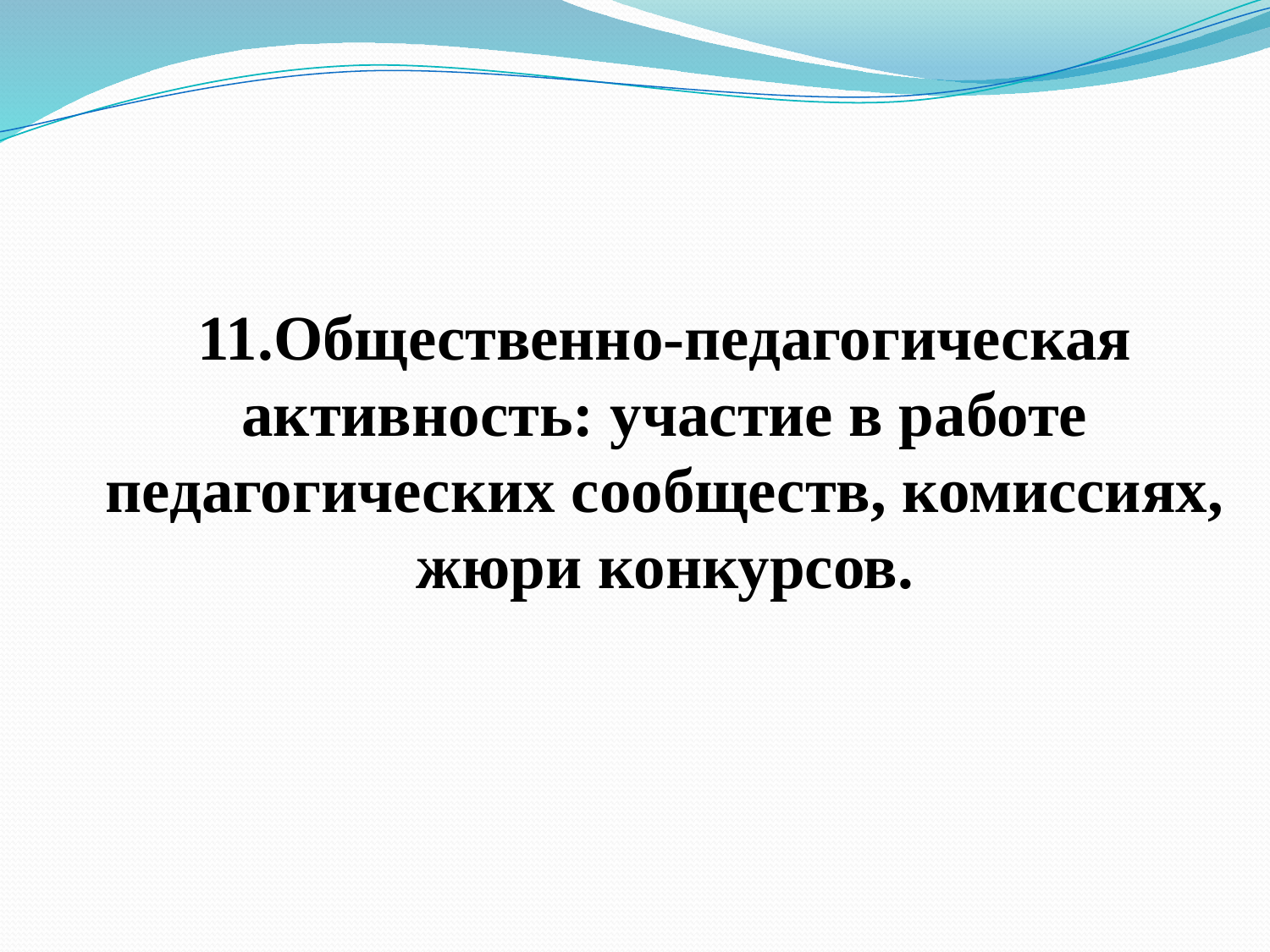

11.Общественно-педагогическая активность: участие в работе педагогических сообществ, комиссиях, жюри конкурсов.